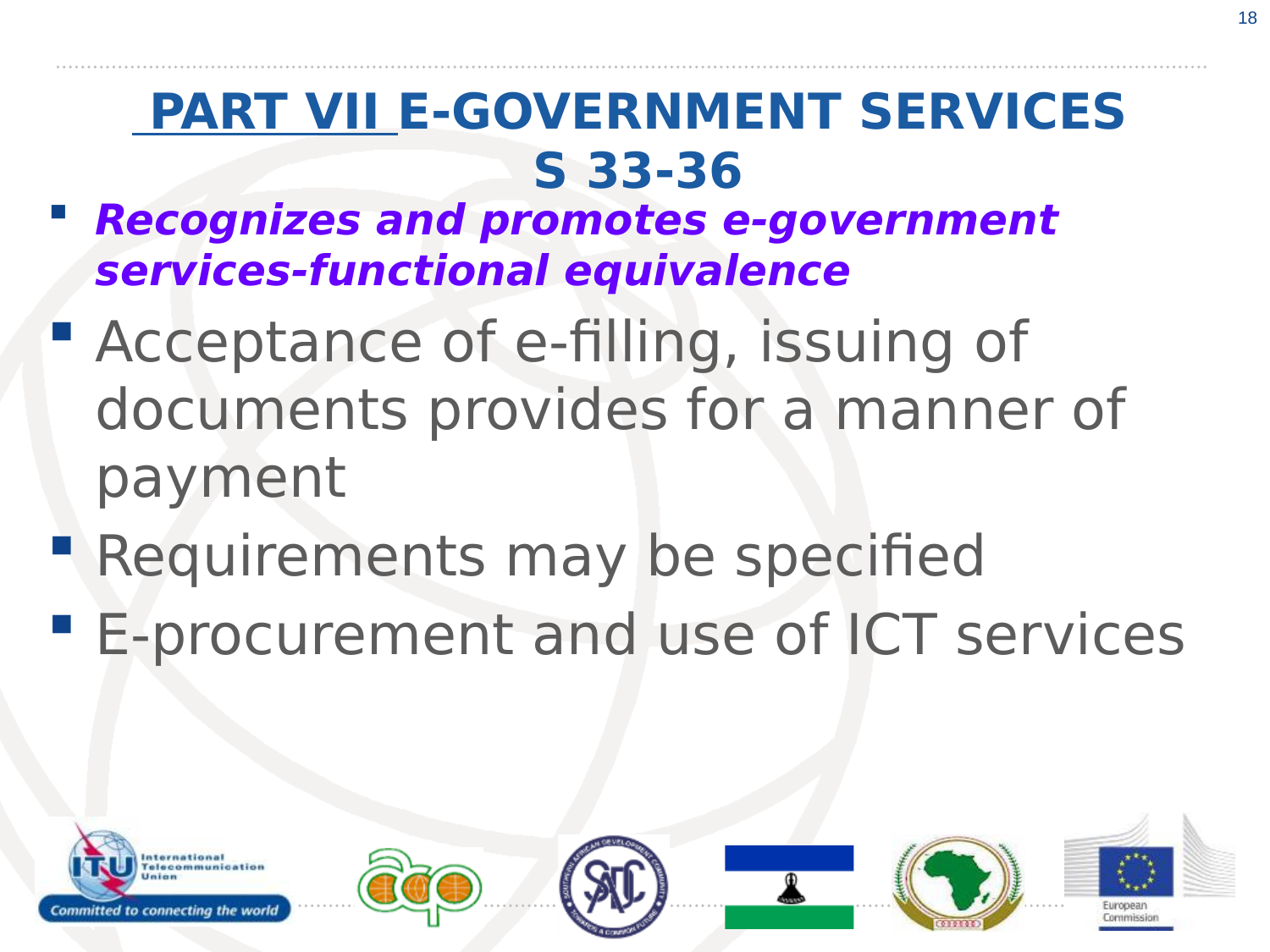

18
# PART VII E-GOVERNMENT SERVICES S 33-36
Recognizes and promotes e-government services-functional equivalence
Acceptance of e-filling, issuing of documents provides for a manner of payment
Requirements may be specified
E-procurement and use of ICT services